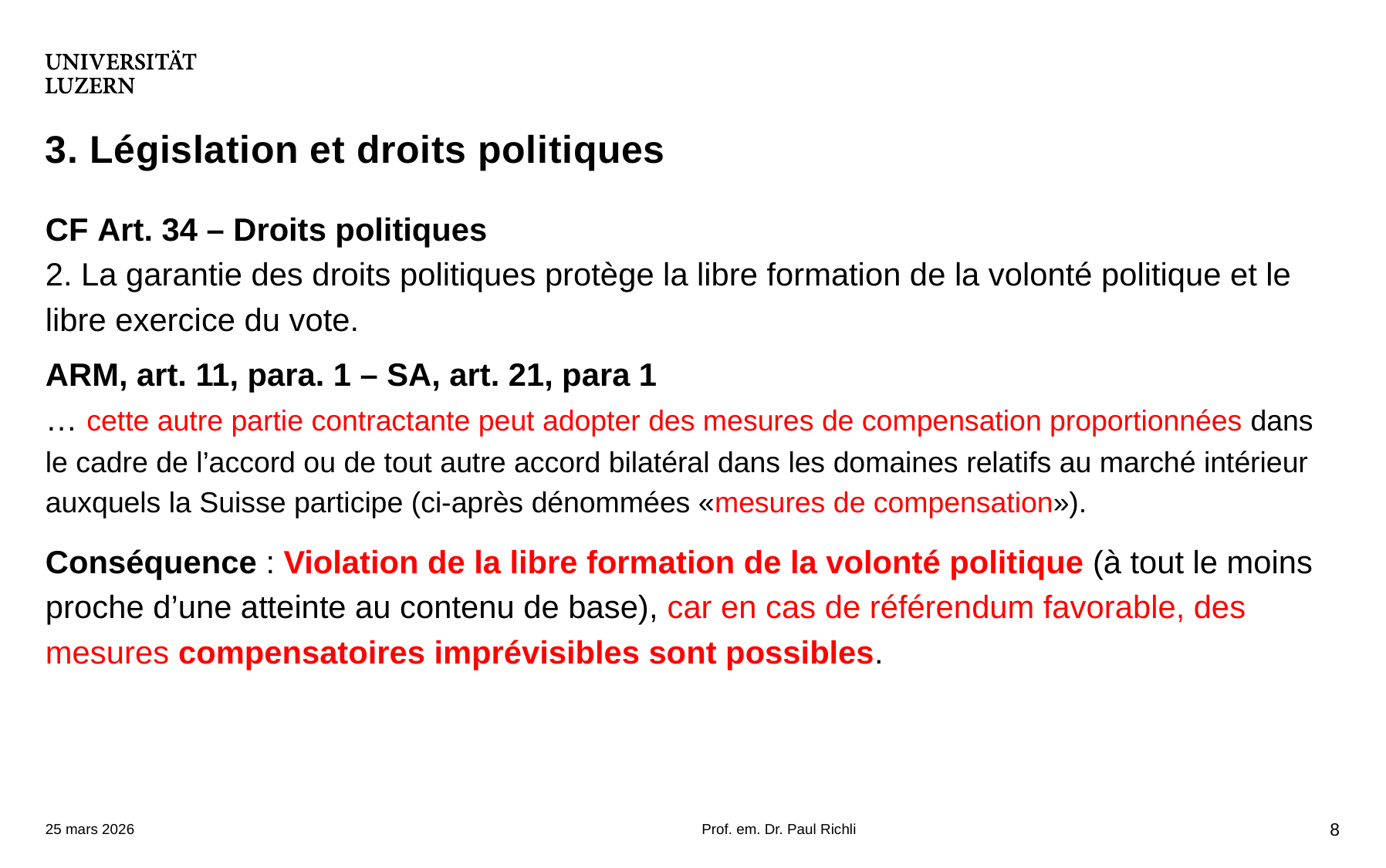

# 3. Législation et droits politiques
CF Art. 34 – Droits politiques
2. La garantie des droits politiques protège la libre formation de la volonté politique et le libre exercice du vote.
ARM, art. 11, para. 1 – SA, art. 21, para 1
… cette autre partie contractante peut adopter des mesures de compensation proportionnées dans le cadre de l’accord ou de tout autre accord bilatéral dans les domaines relatifs au marché intérieur auxquels la Suisse participe (ci-après dénommées «mesures de compensation»).
Conséquence : Violation de la libre formation de la volonté politique (à tout le moins proche d’une atteinte au contenu de base), car en cas de référendum favorable, des mesures compensatoires imprévisibles sont possibles.

25 mars 2026
Prof. em. Dr. Paul Richli
8